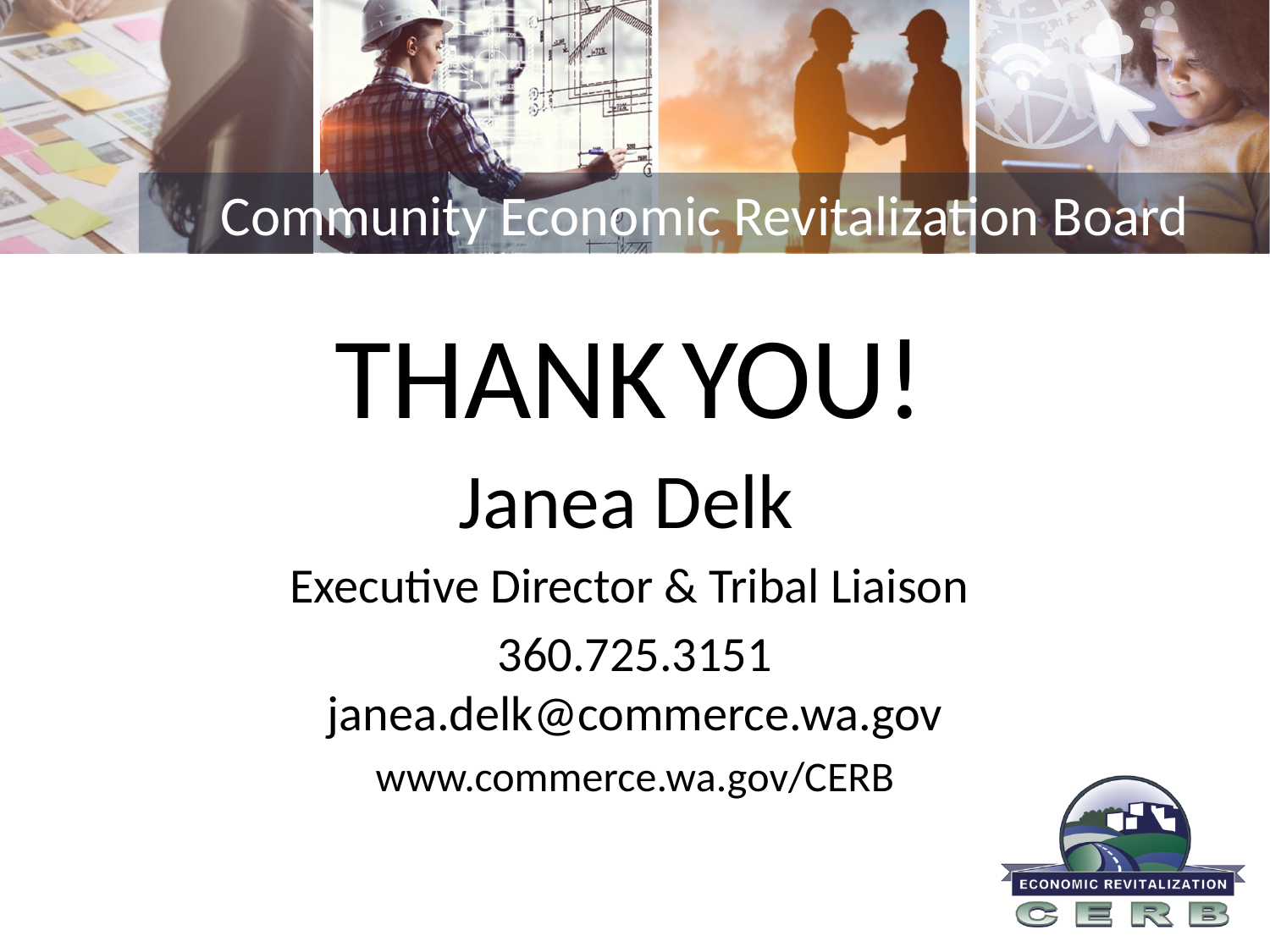

THANK YOU!
Janea Delk
Executive Director & Tribal Liaison
360.725.3151
janea.delk@commerce.wa.gov
www.commerce.wa.gov/CERB